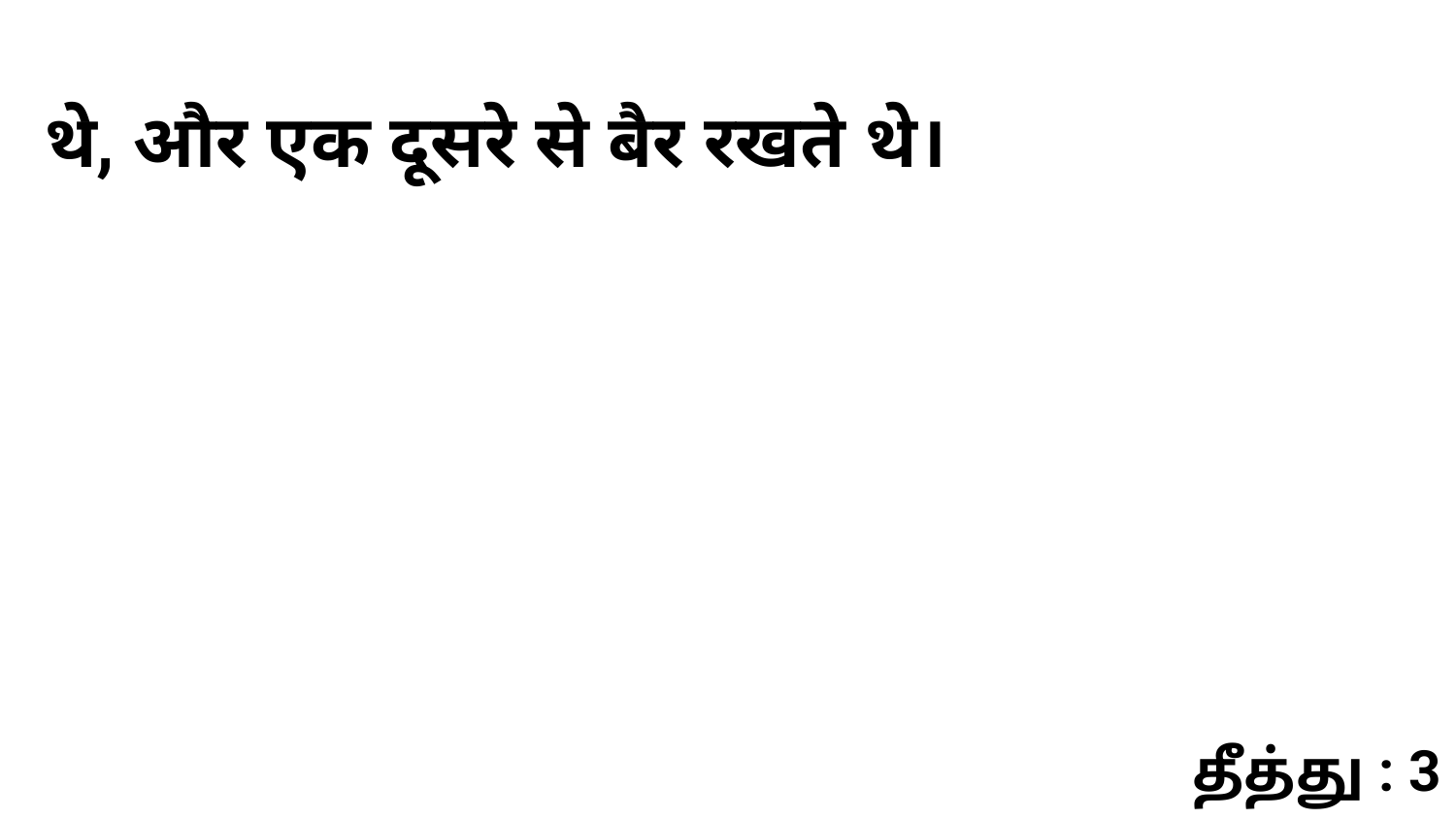

थे, और एक दूसरे से बैर रखते थे।
தீத்து : 3